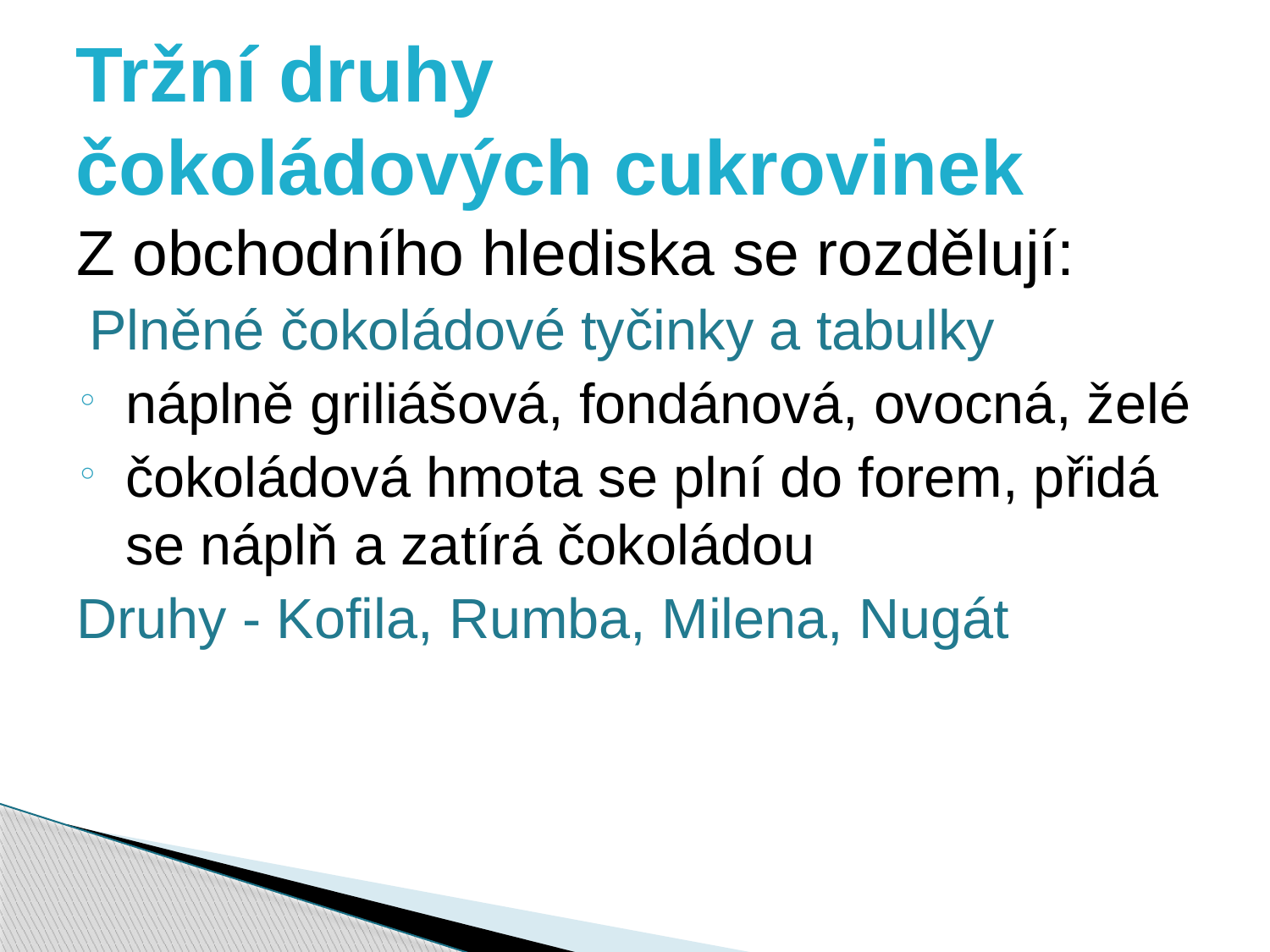

# Tržní druhy čokoládových cukrovinek
Z obchodního hlediska se rozdělují:
Plněné čokoládové tyčinky a tabulky
náplně griliášová, fondánová, ovocná, želé
čokoládová hmota se plní do forem, přidá se náplň a zatírá čokoládou
Druhy - Kofila, Rumba, Milena, Nugát